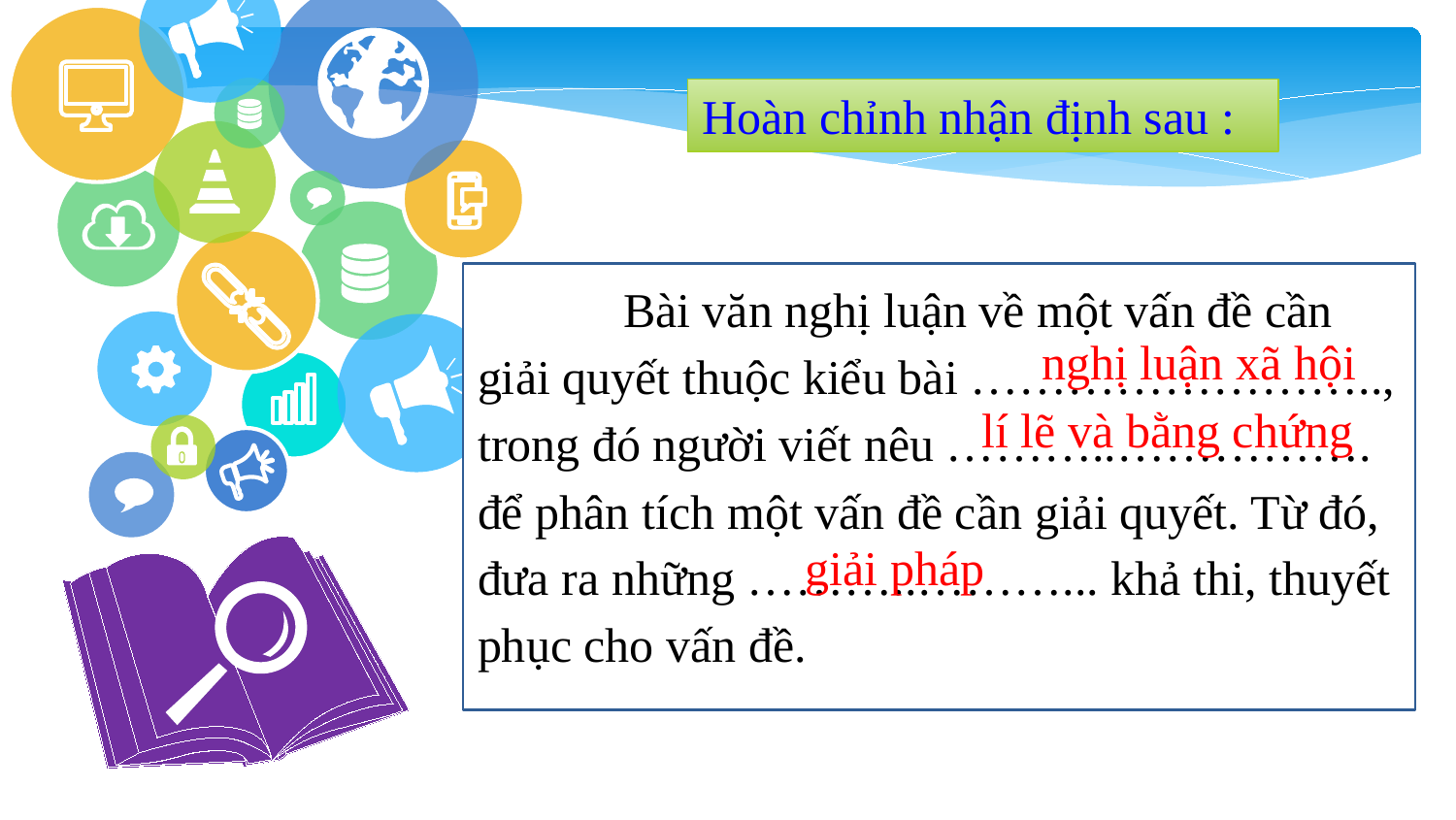

Hoàn chỉnh nhận định sau :

	Bài văn nghị luận về một vấn đề cần giải quyết thuộc kiểu bài …………………….., trong đó người viết nêu ………..……………. để phân tích một vấn đề cần giải quyết. Từ đó, đưa ra những ………..………... khả thi, thuyết phục cho vấn đề.

nghị luận xã hội

lí lẽ và bằng chứng

giải pháp